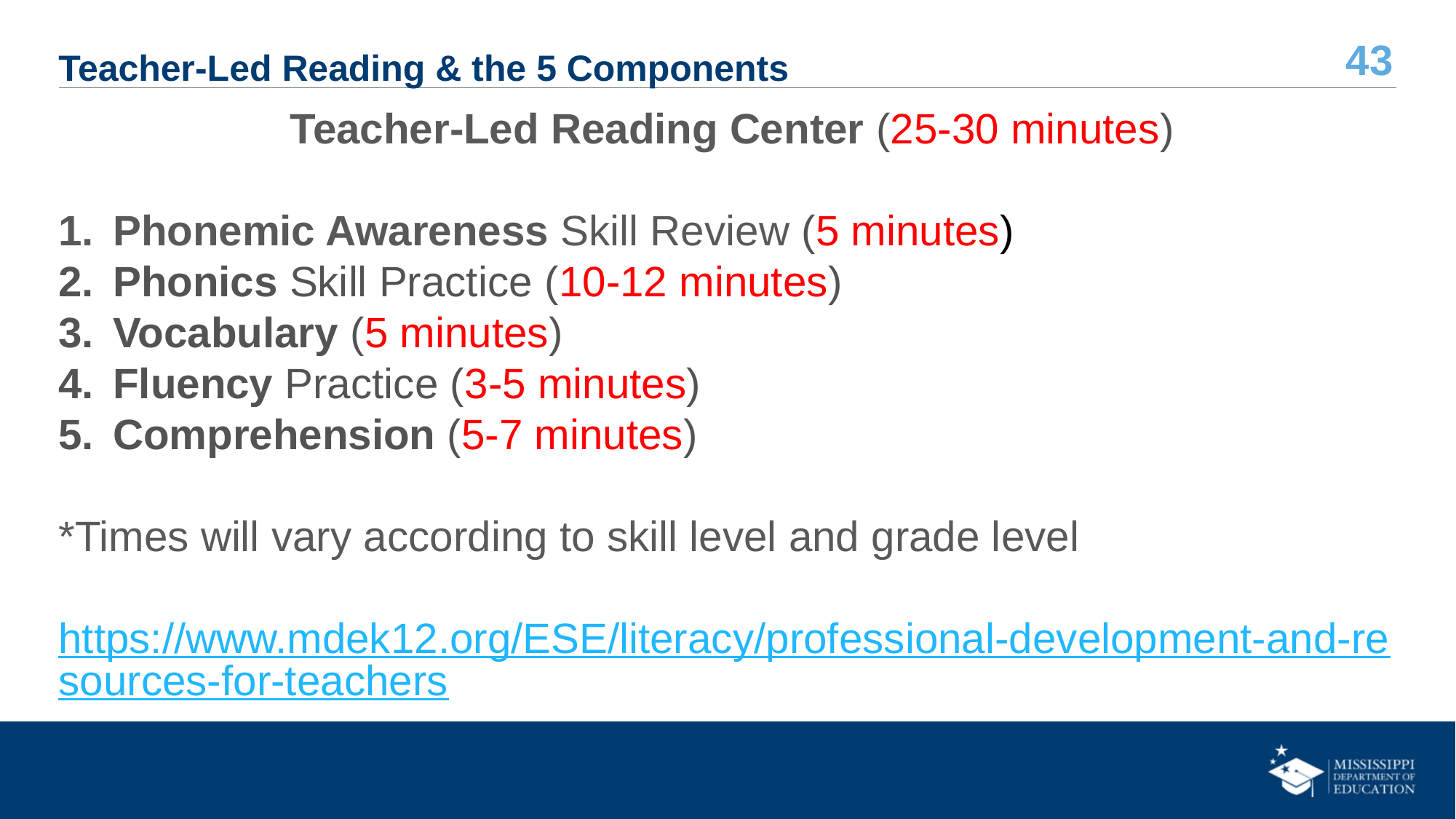

# Teacher-Led Reading & the 5 Components
Teacher-Led Reading Center (25-30 minutes)

Phonemic Awareness Skill Review (5 minutes)
Phonics Skill Practice (10-12 minutes)
Vocabulary (5 minutes)
Fluency Practice (3-5 minutes)
Comprehension (5-7 minutes)

*Times will vary according to skill level and grade level

https://www.mdek12.org/ESE/literacy/professional-development-and-resources-for-teachers